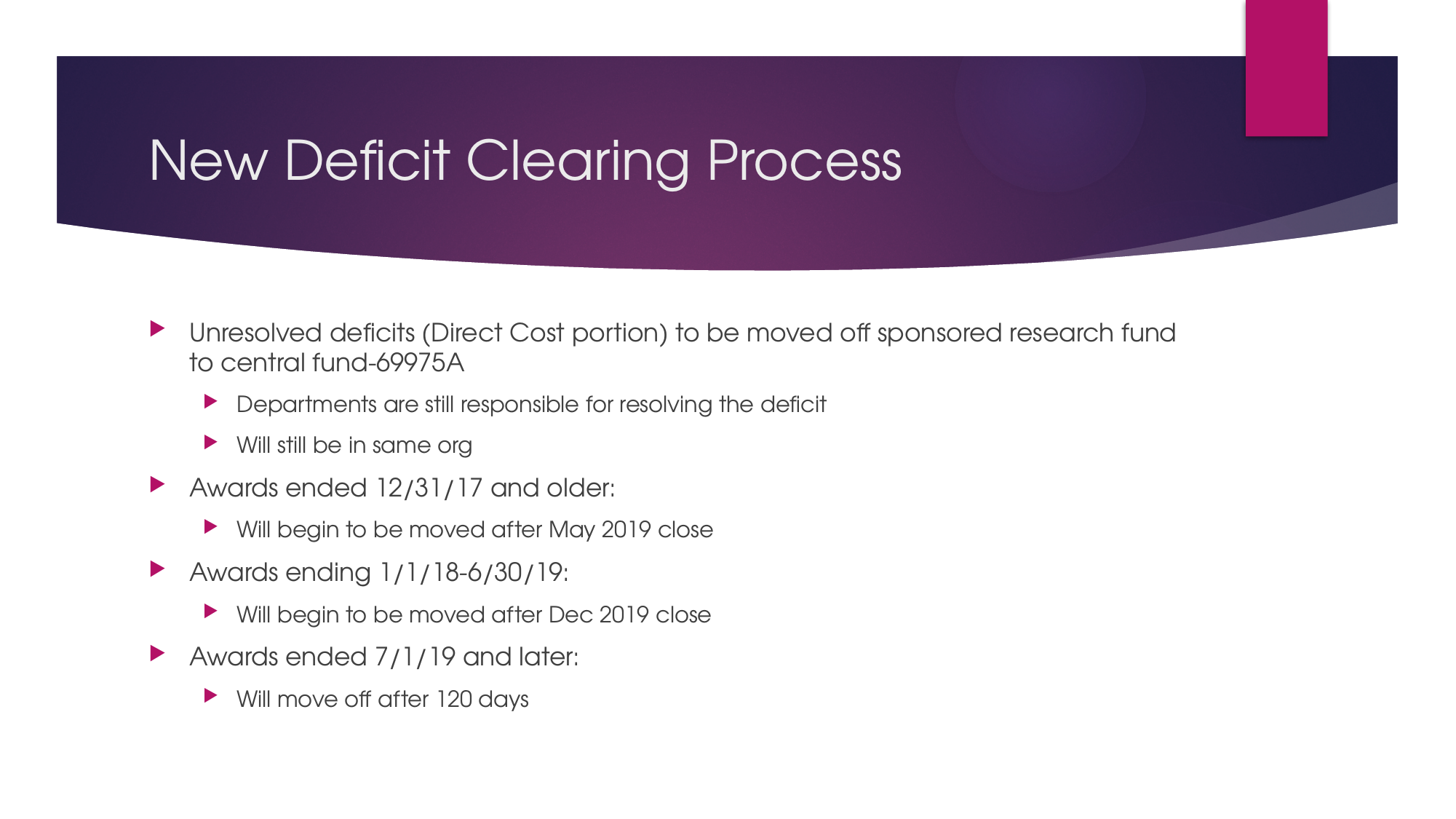

# New Deficit Clearing Process
Unresolved deficits (Direct Cost portion) to be moved off sponsored research fund to central fund-69975A
Departments are still responsible for resolving the deficit
Will still be in same org
Awards ended 12/31/17 and older:
Will begin to be moved after May 2019 close
Awards ending 1/1/18-6/30/19:
Will begin to be moved after Dec 2019 close
Awards ended 7/1/19 and later:
Will move off after 120 days